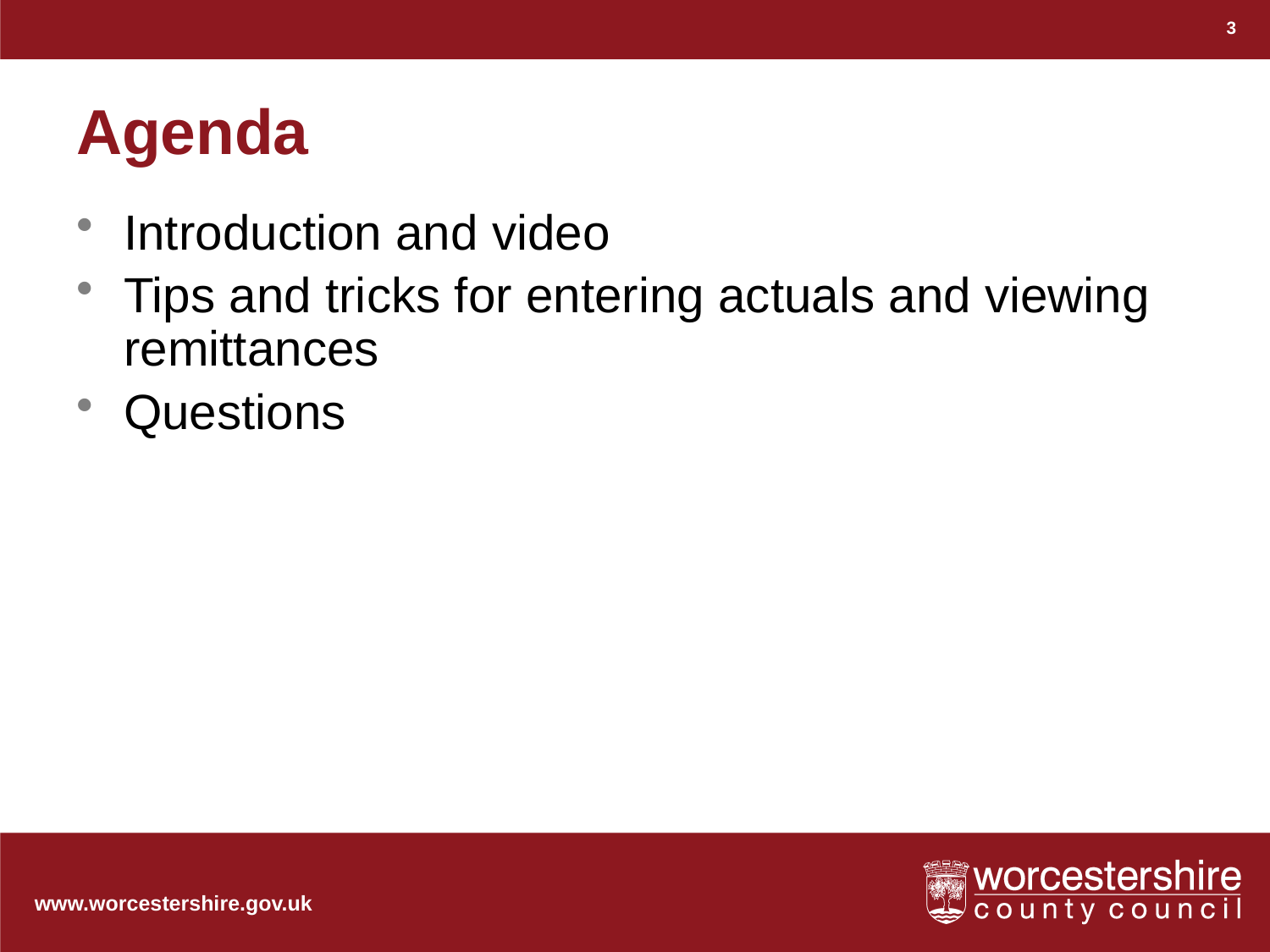

3
# Agenda
Introduction and video
Tips and tricks for entering actuals and viewing remittances
Questions